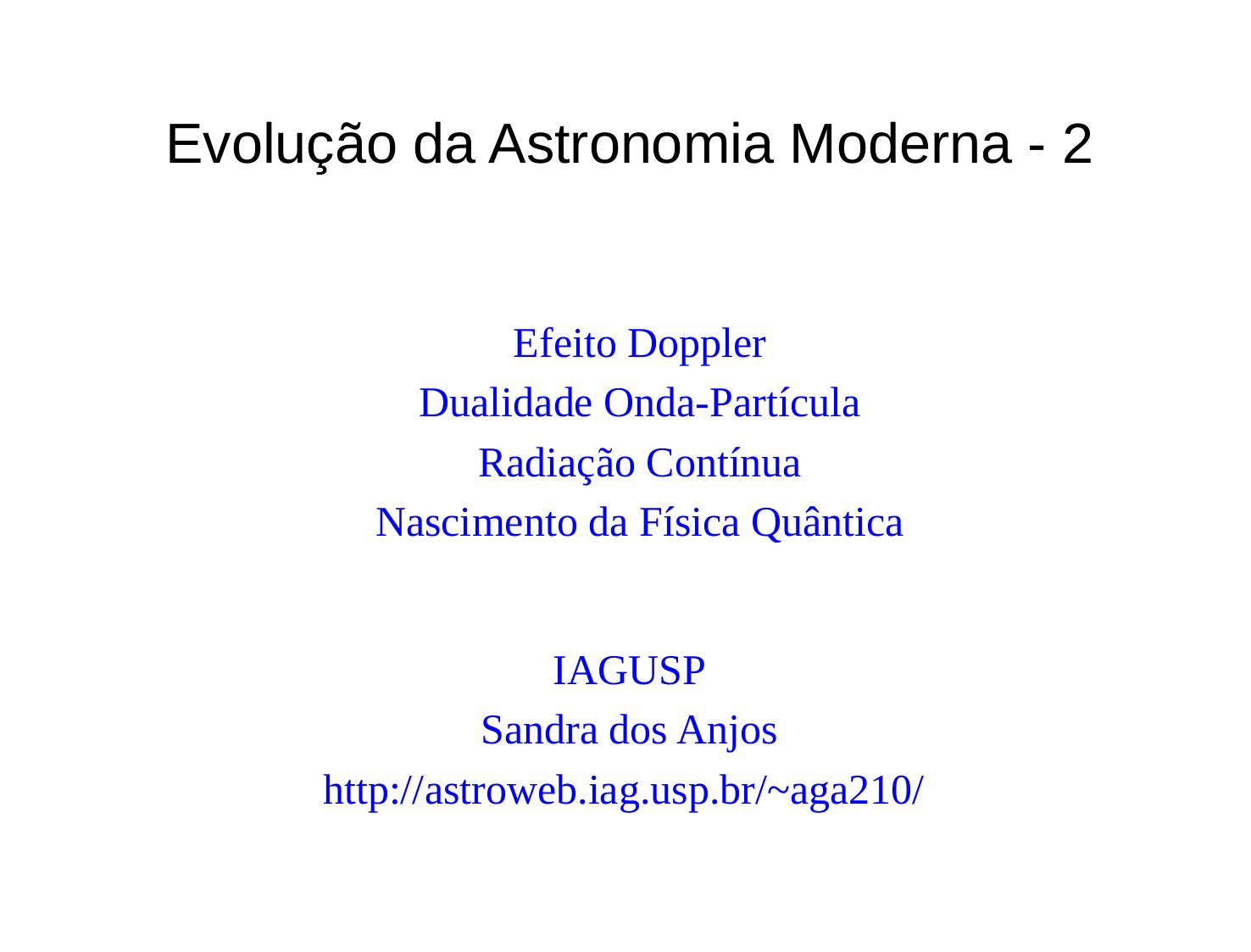

# Evolução da Astronomia Moderna - 2

Efeito Doppler
Dualidade Onda-Partícula
Radiação Contínua
Nascimento da Física Quântica

IAGUSP
Sandra dos Anjos
http://astroweb.iag.usp.br/~aga210/